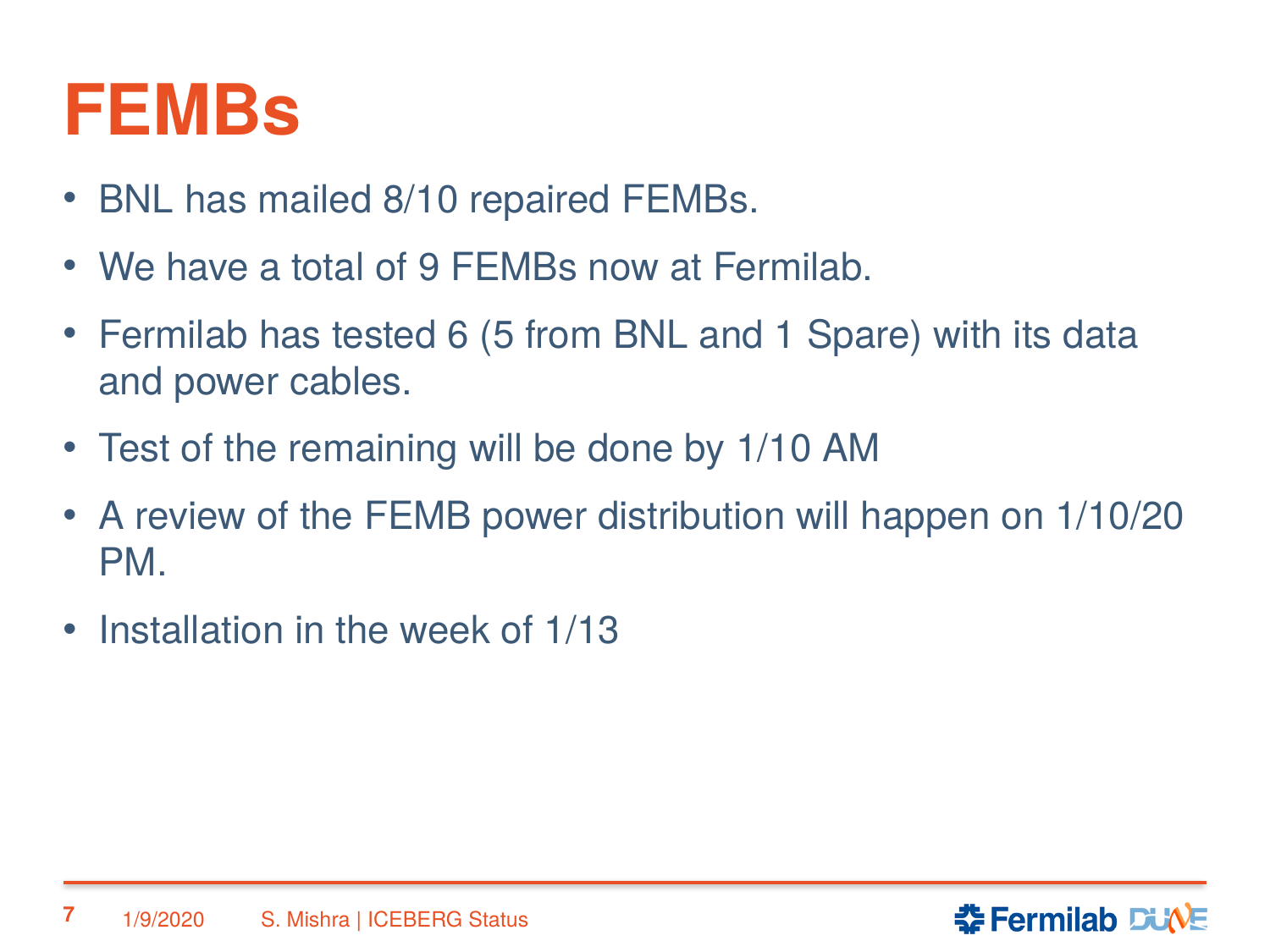

# FEMBs
BNL has mailed 8/10 repaired FEMBs.
We have a total of 9 FEMBs now at Fermilab.
Fermilab has tested 6 (5 from BNL and 1 Spare) with its data and power cables.
Test of the remaining will be done by 1/10 AM
A review of the FEMB power distribution will happen on 1/10/20 PM.
Installation in the week of 1/13

7
1/9/2020
S. Mishra | ICEBERG Status